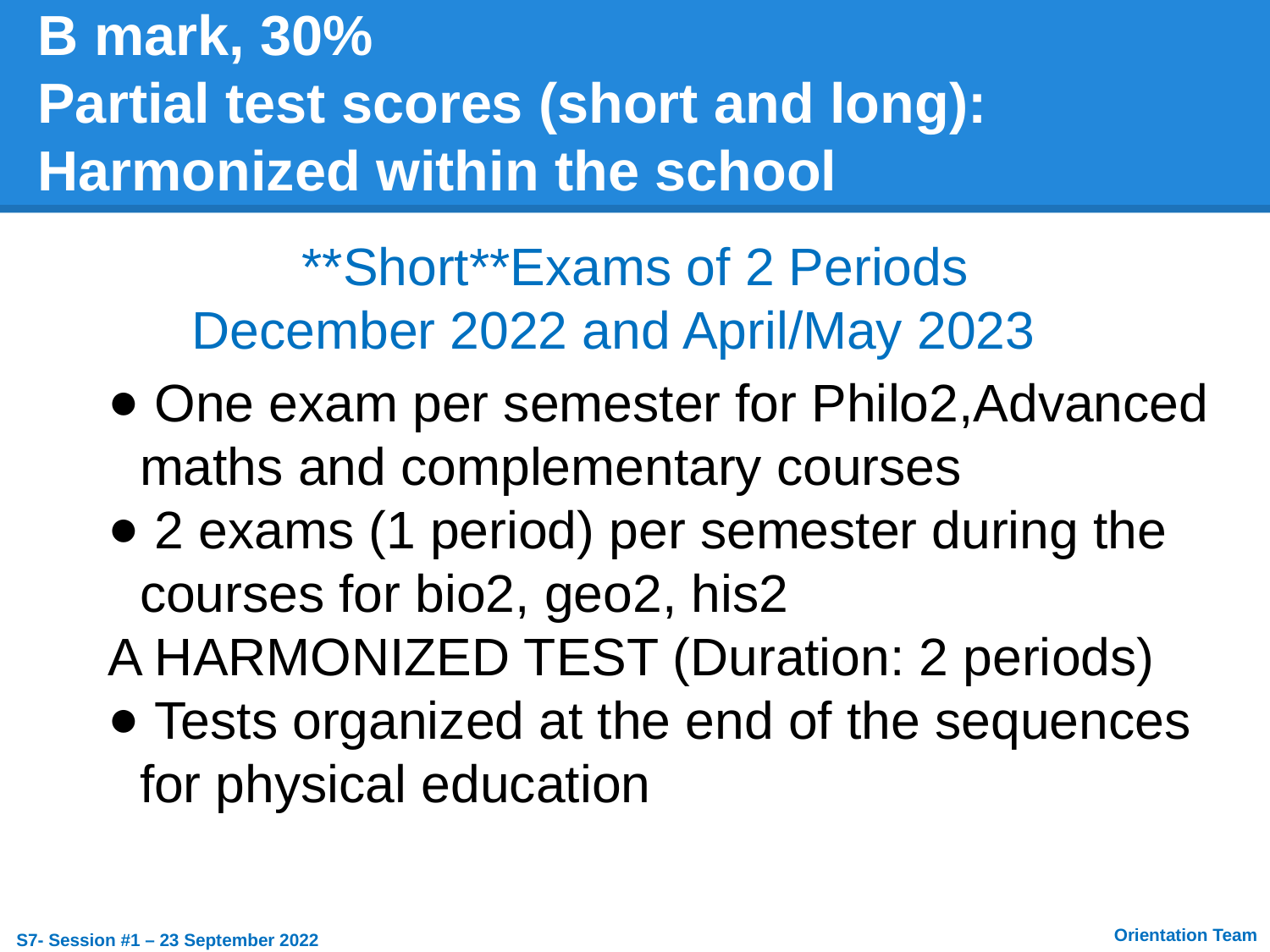

B mark, 30%
Partial test scores (short and long): Harmonized within the school
 **Short**Exams of 2 Periods
	December 2022 and April/May 2023
 One exam per semester for Philo2,Advanced maths and complementary courses
 2 exams (1 period) per semester during the courses for bio2, geo2, his2
A HARMONIZED TEST (Duration: 2 periods)
 Tests organized at the end of the sequences for physical education
Orientation Team
S7- Session #1 – 23 September 2022